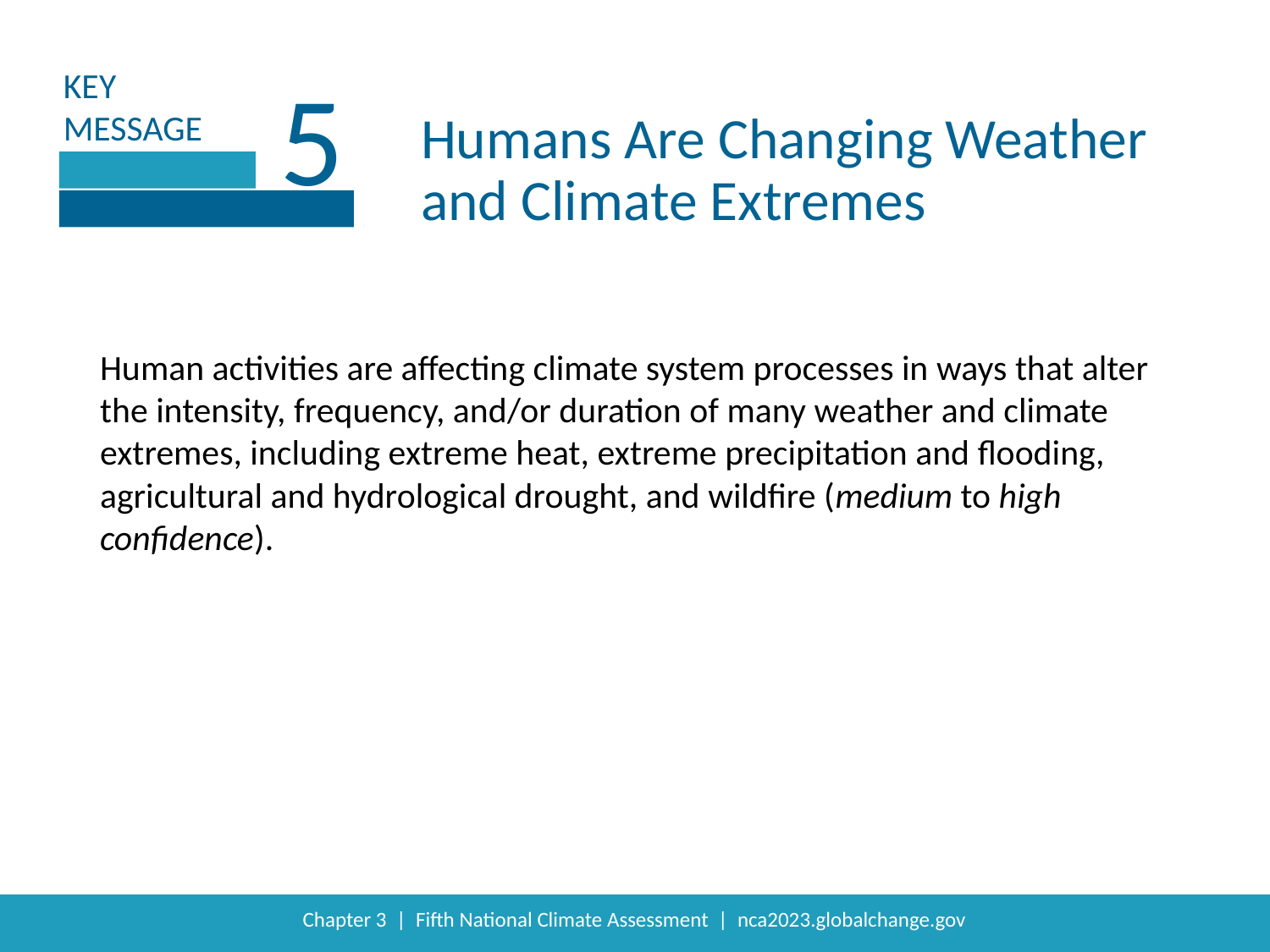

5
Humans Are Changing Weather and Climate Extremes
Human activities are affecting climate system processes in ways that alter the intensity, frequency, and/or duration of many weather and climate extremes, including extreme heat, extreme precipitation and flooding, agricultural and hydrological drought, and wildfire (medium to high confidence).